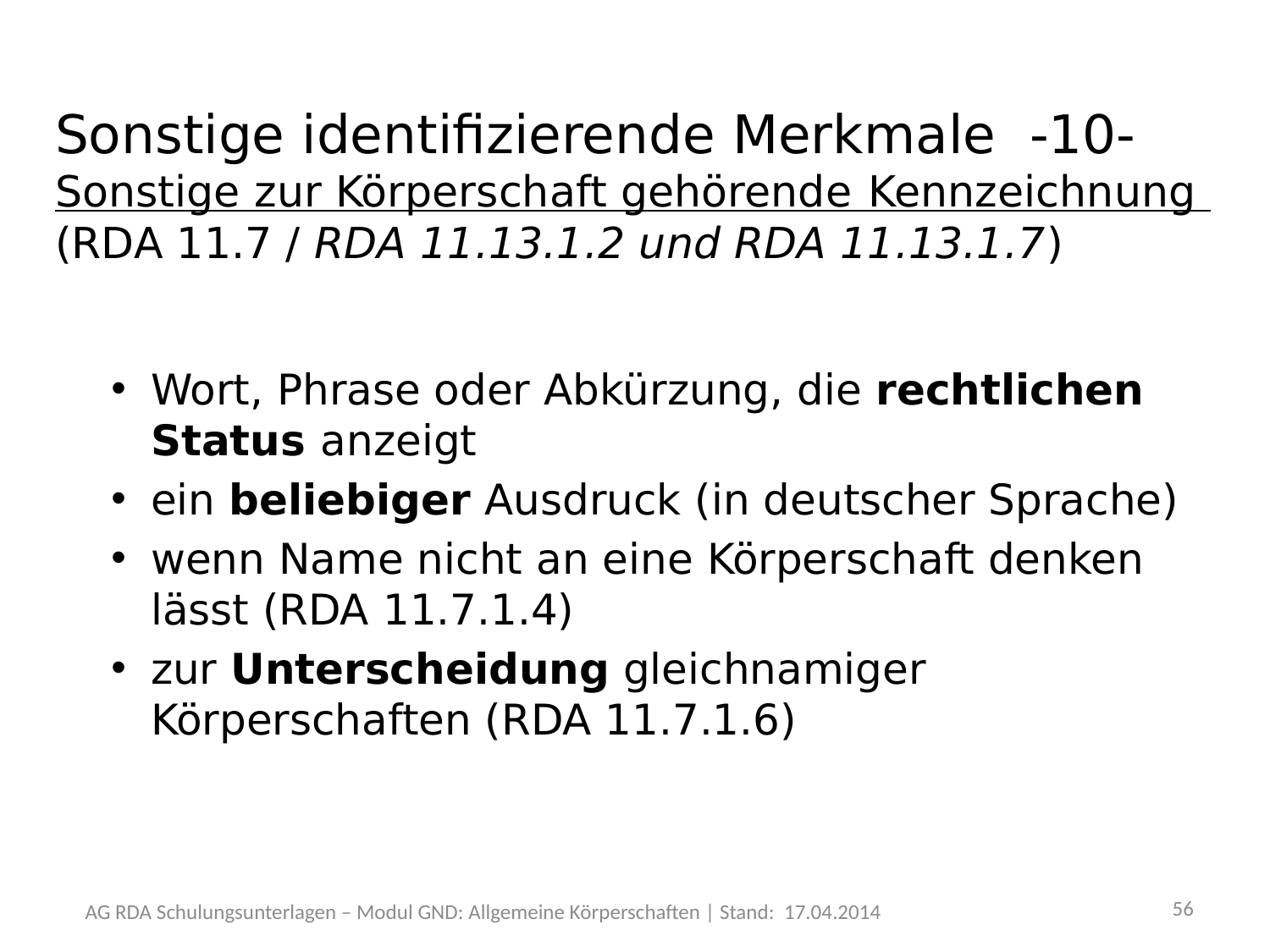

# Sonstige identifizierende Merkmale  -10- Sonstige zur Körperschaft gehörende Kennzeichnung (RDA 11.7 / RDA 11.13.1.2 und RDA 11.13.1.7)
Wort, Phrase oder Abkürzung, die rechtlichen Status anzeigt
ein beliebiger Ausdruck (in deutscher Sprache)
wenn Name nicht an eine Körperschaft denken lässt (RDA 11.7.1.4)
zur Unterscheidung gleichnamiger Körperschaften (RDA 11.7.1.6)
56